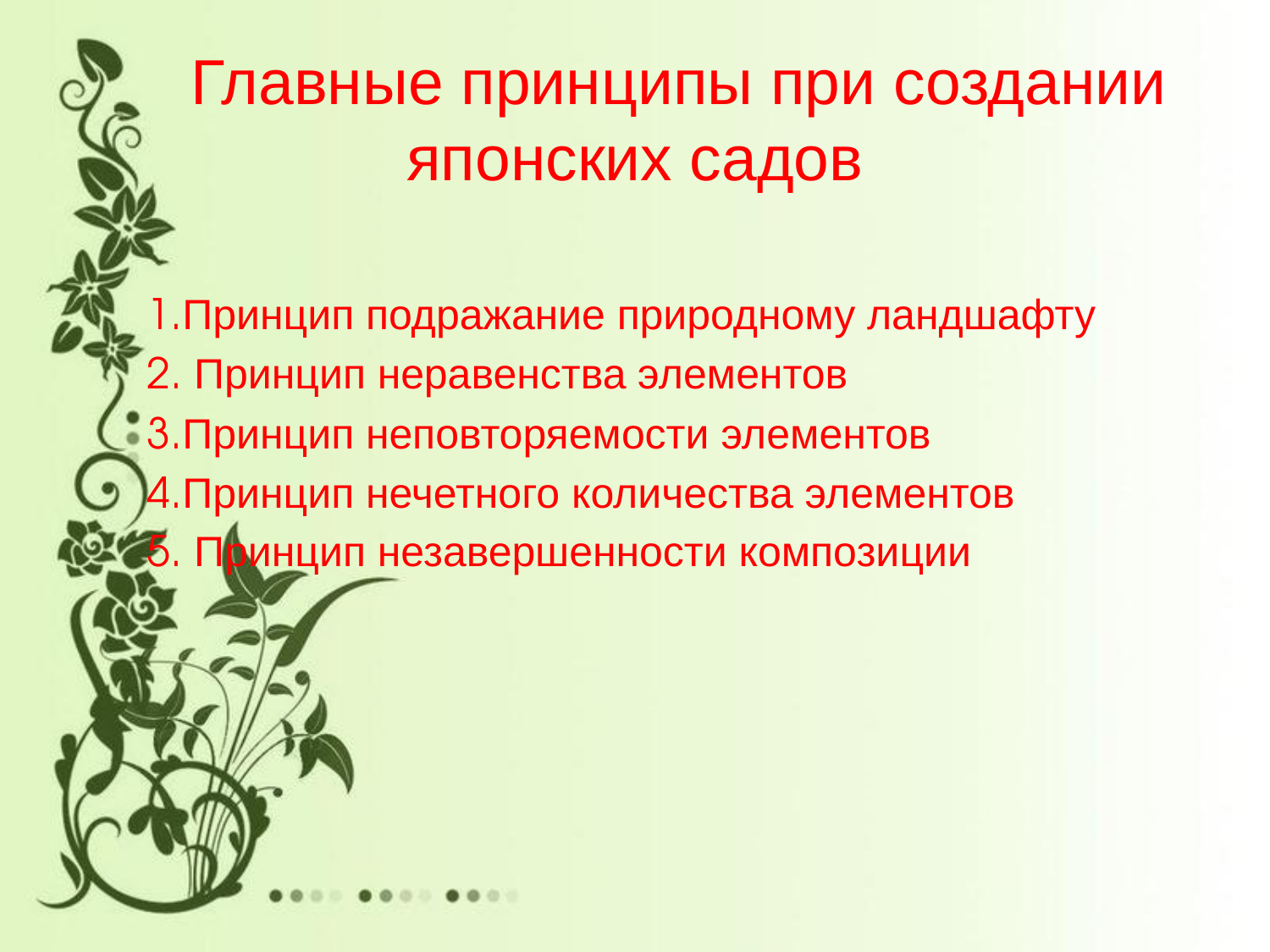

# Главные принципы при создании японских садов

         1.Принцип подражание природному ландшафту
         2. Принцип неравенства элементов
         3.Принцип неповторяемости элементов
         4.Принцип нечетного количества элементов
         5. Принцип незавершенности композиции